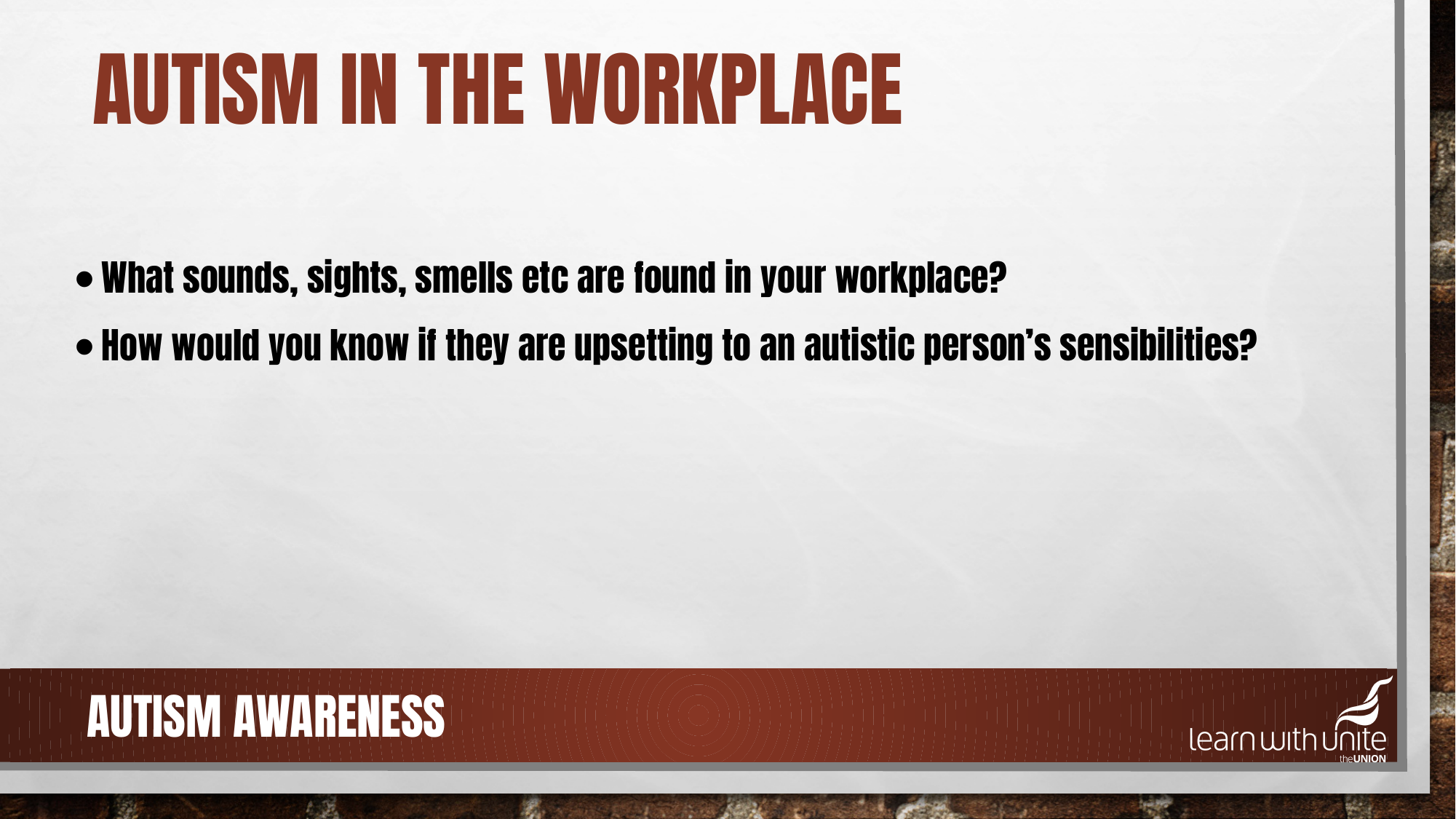

# AUTISM in the workplace
What sounds, sights, smells etc are found in your workplace?
How would you know if they are upsetting to an autistic person’s sensibilities?

autism awareness